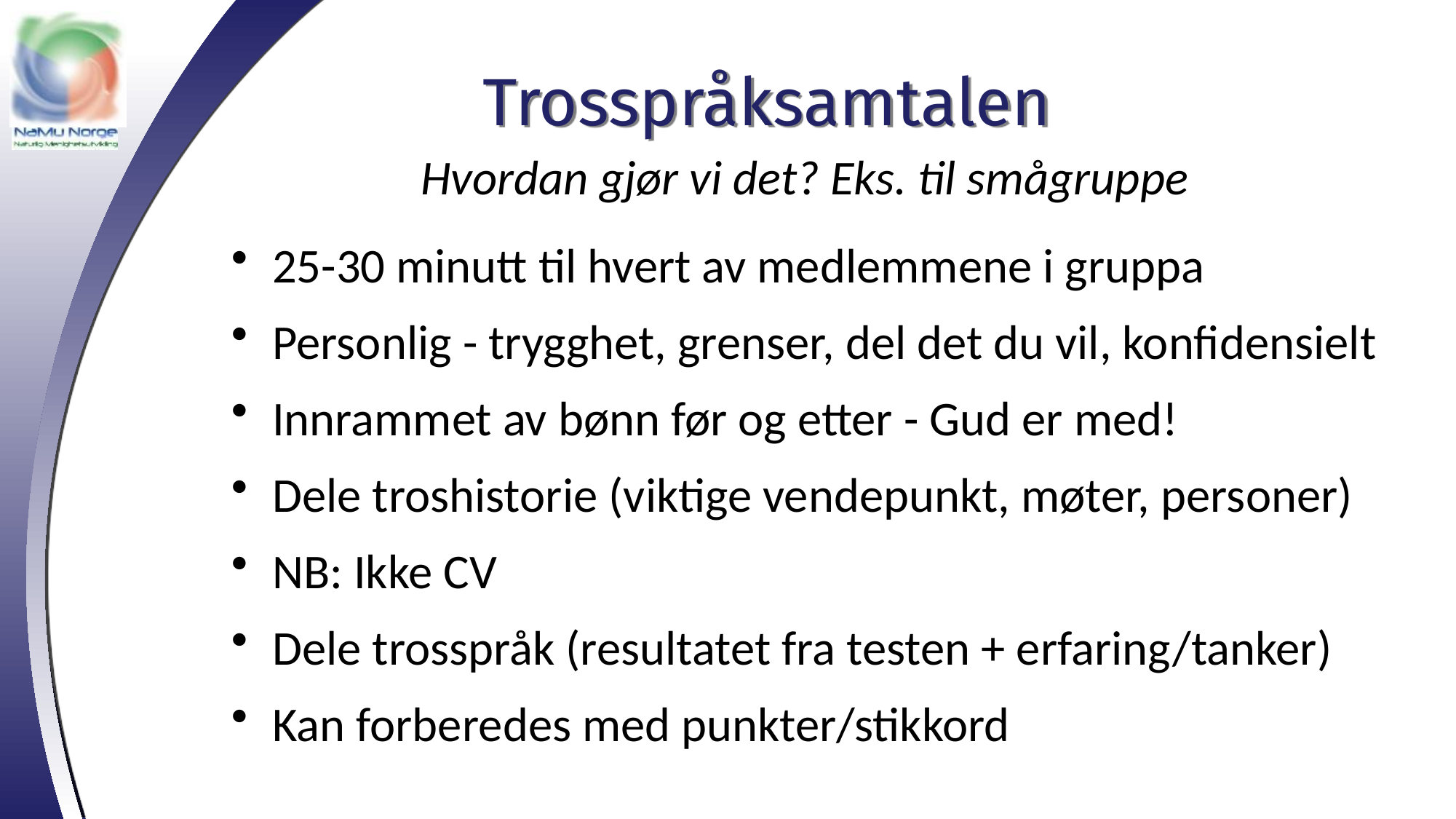

Trosspråksamtalen
Hvordan gjør vi det? Eks. til smågruppe
25-30 minutt til hvert av medlemmene i gruppa
Personlig - trygghet, grenser, del det du vil, konfidensielt
Innrammet av bønn før og etter - Gud er med!
Dele troshistorie (viktige vendepunkt, møter, personer)
NB: Ikke CV
Dele trosspråk (resultatet fra testen + erfaring/tanker)
Kan forberedes med punkter/stikkord